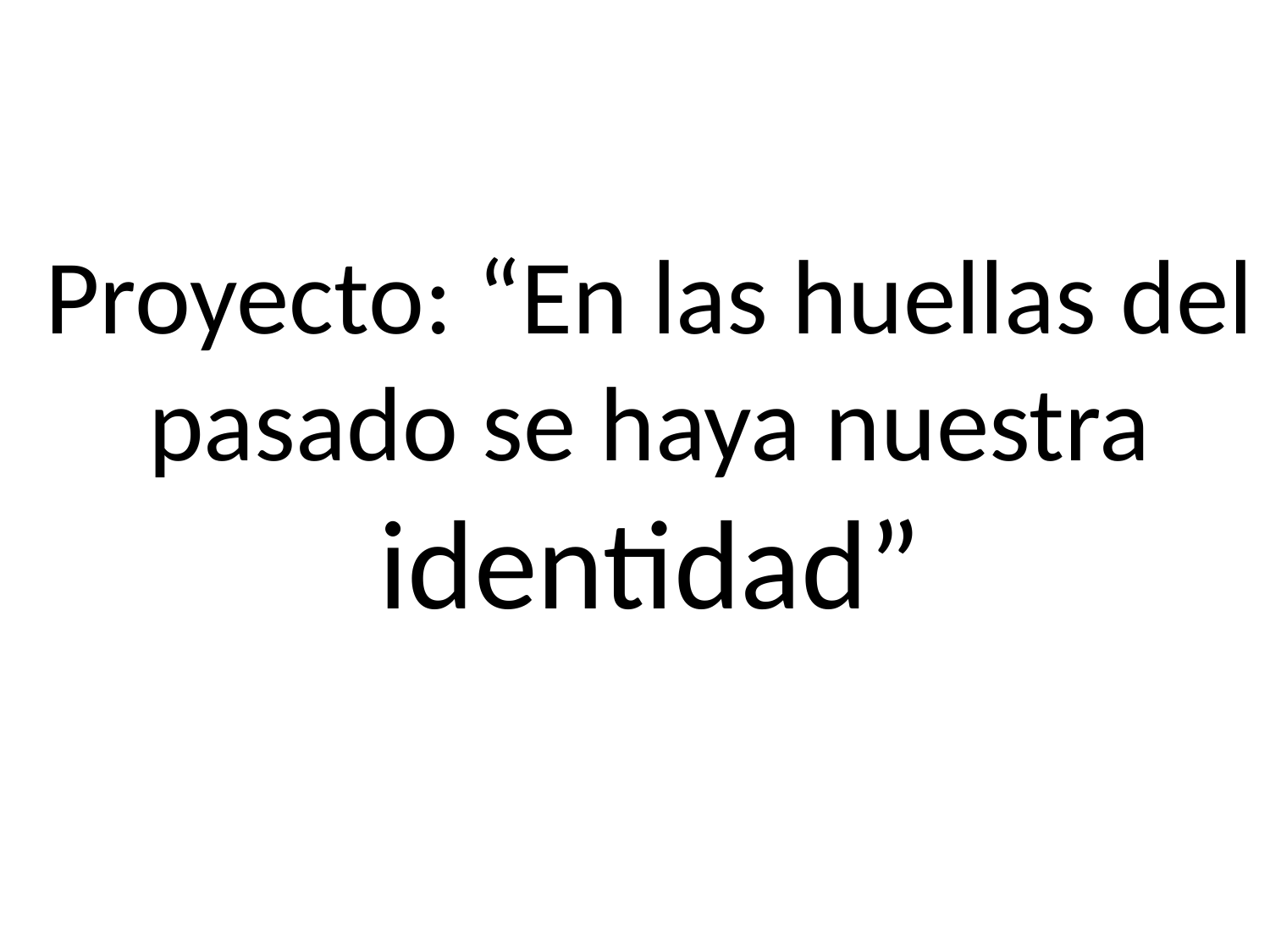

# Proyecto: “En las huellas del pasado se haya nuestra identidad”